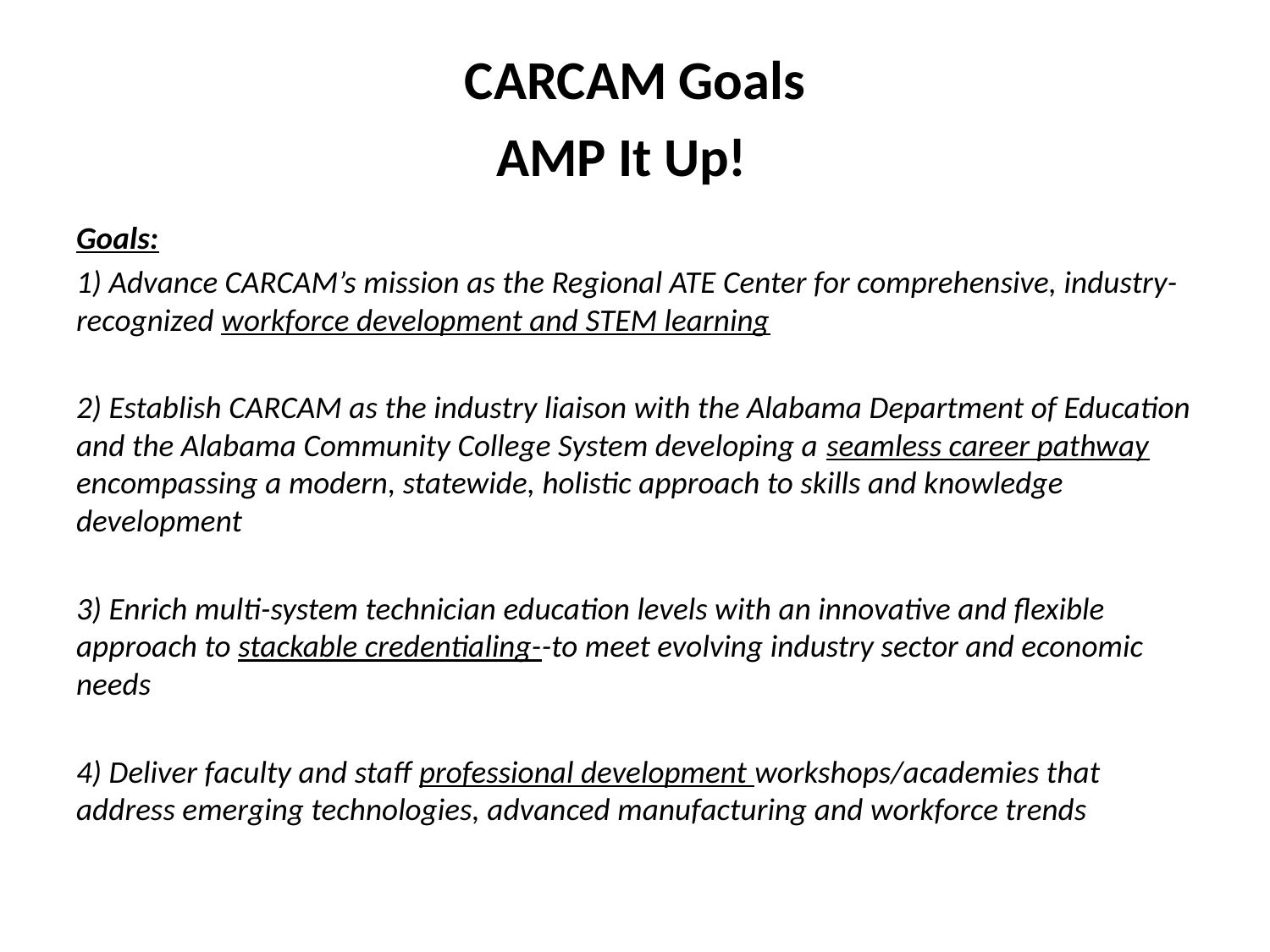

# CARCAM Goals AMP It Up!
Goals:
1) Advance CARCAM’s mission as the Regional ATE Center for comprehensive, industry-recognized workforce development and STEM learning

2) Establish CARCAM as the industry liaison with the Alabama Department of Education and the Alabama Community College System developing a seamless career pathway encompassing a modern, statewide, holistic approach to skills and knowledge development

3) Enrich multi-system technician education levels with an innovative and flexible approach to stackable credentialing--to meet evolving industry sector and economic needs

4) Deliver faculty and staff professional development workshops/academies that address emerging technologies, advanced manufacturing and workforce trends